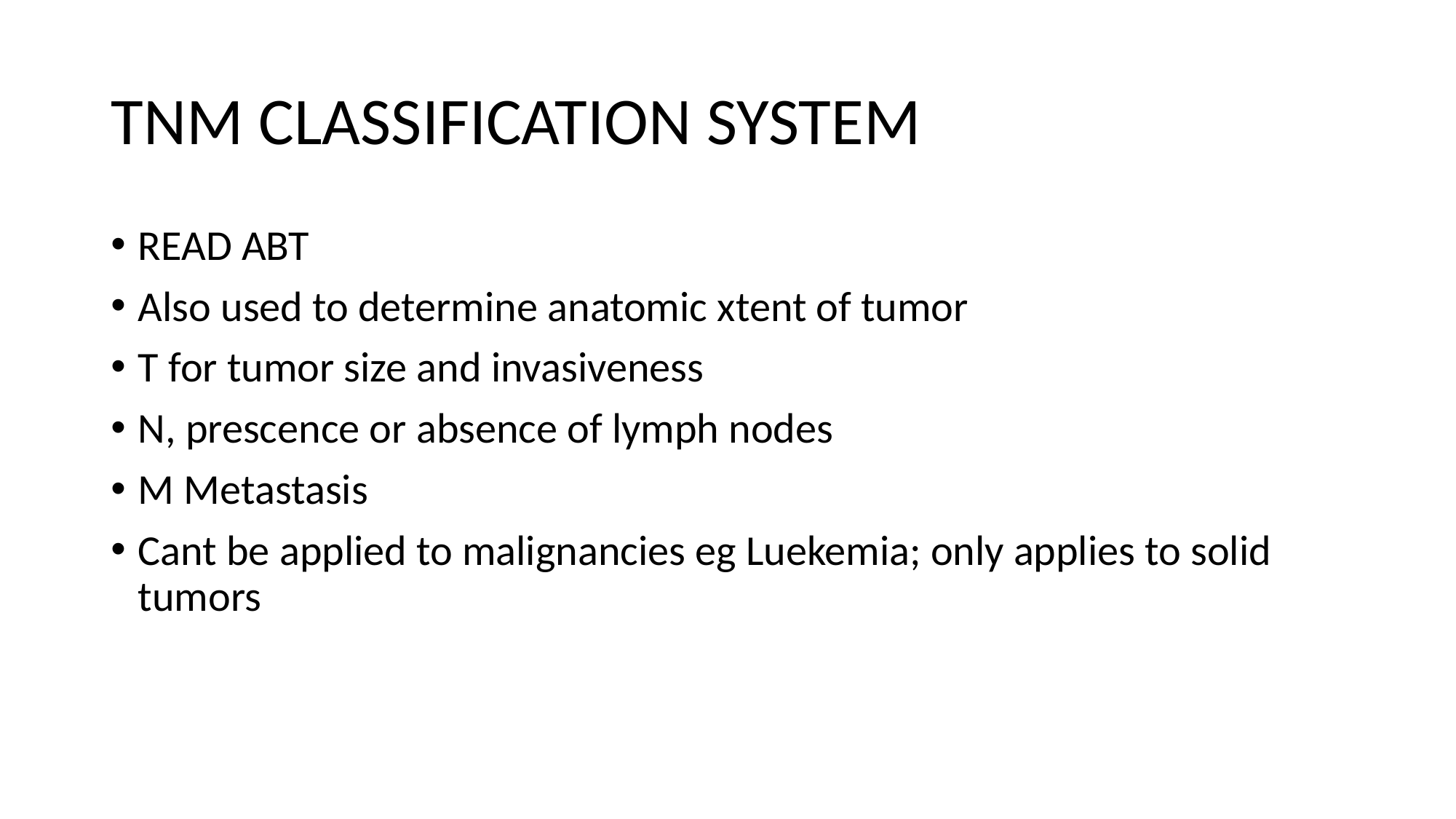

# TNM CLASSIFICATION SYSTEM
READ ABT
Also used to determine anatomic xtent of tumor
T for tumor size and invasiveness
N, prescence or absence of lymph nodes
M Metastasis
Cant be applied to malignancies eg Luekemia; only applies to solid tumors